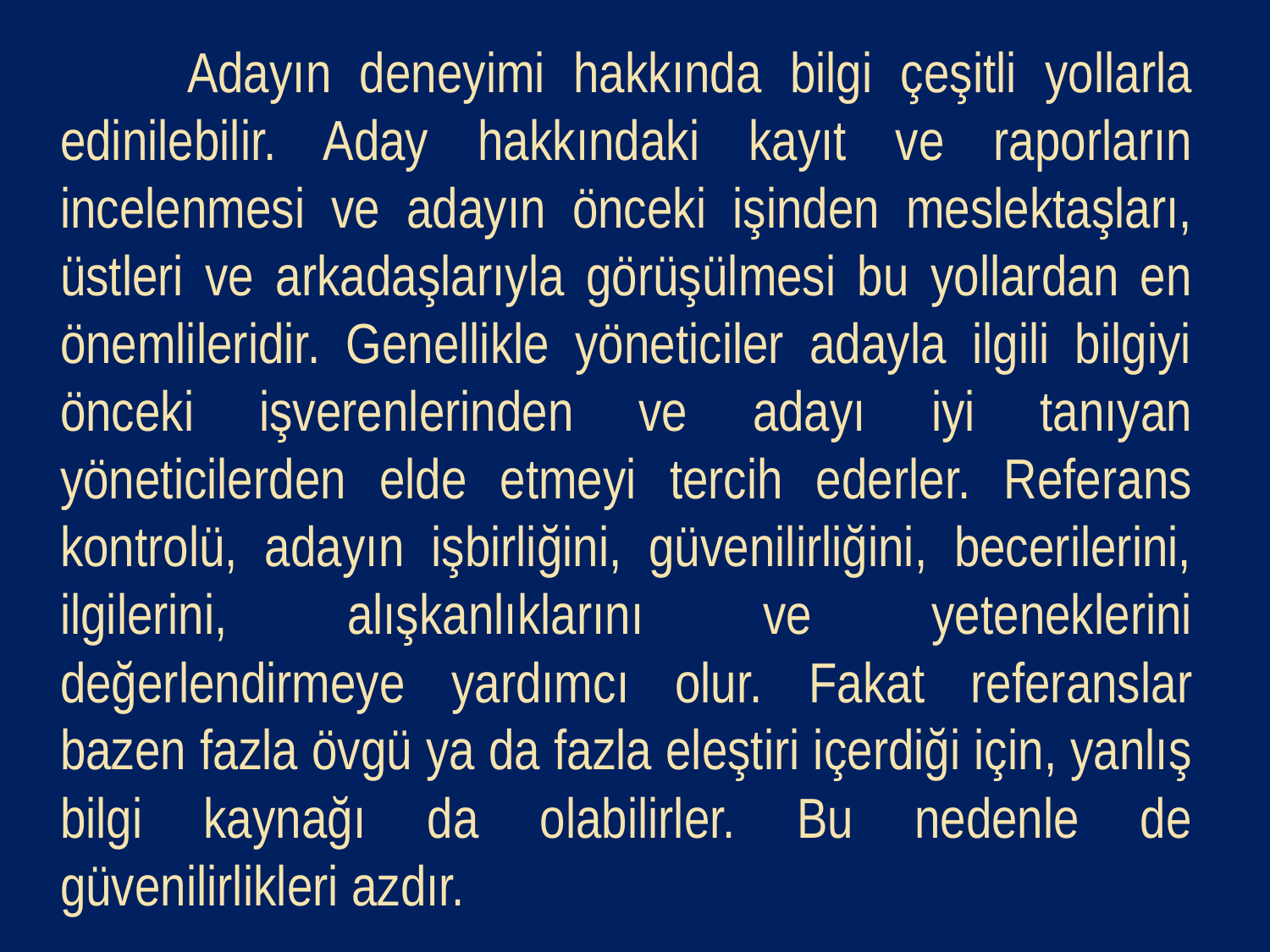

Adayın deneyimi hakkında bilgi çeşitli yollarla edinilebilir. Aday hakkındaki kayıt ve raporların incelenmesi ve adayın önceki işinden meslektaşları, üstleri ve arkadaşlarıyla görüşülmesi bu yollardan en önemlileridir. Genellikle yöneticiler adayla ilgili bilgiyi önceki işverenlerinden ve adayı iyi tanıyan yöneticilerden elde etmeyi tercih ederler. Referans kontrolü, adayın işbirliğini, güvenilirliğini, becerilerini, ilgilerini, alışkanlıklarını ve yeteneklerini değerlendirmeye yardımcı olur. Fakat referanslar bazen fazla övgü ya da fazla eleştiri içerdiği için, yanlış bilgi kaynağı da olabilirler. Bu nedenle de güvenilirlikleri azdır.